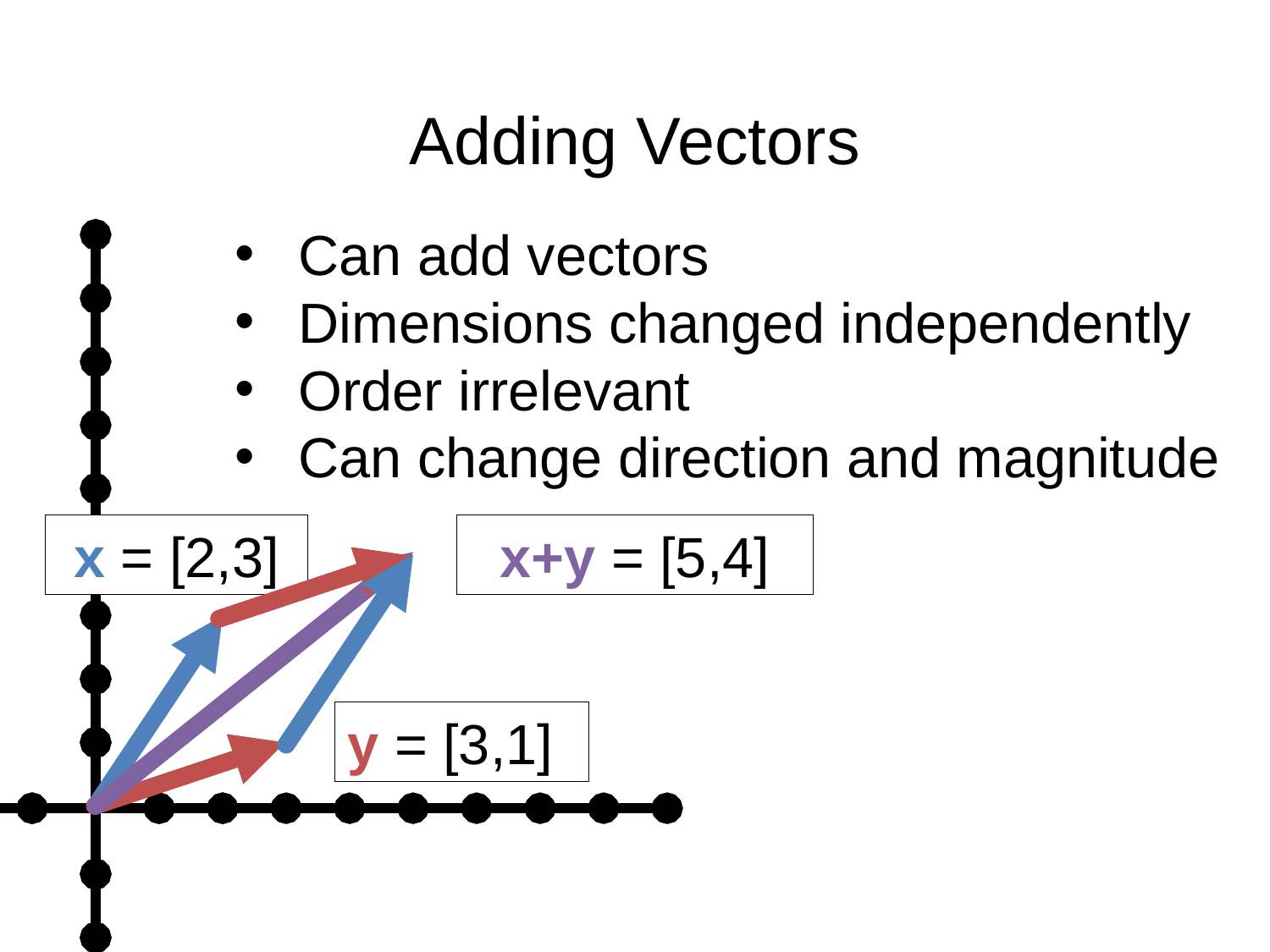

# Adding Vectors
Can add vectors
Dimensions changed independently
Order irrelevant
Can change direction and magnitude
x = [2,3]
x+y = [5,4]
y = [3,1]